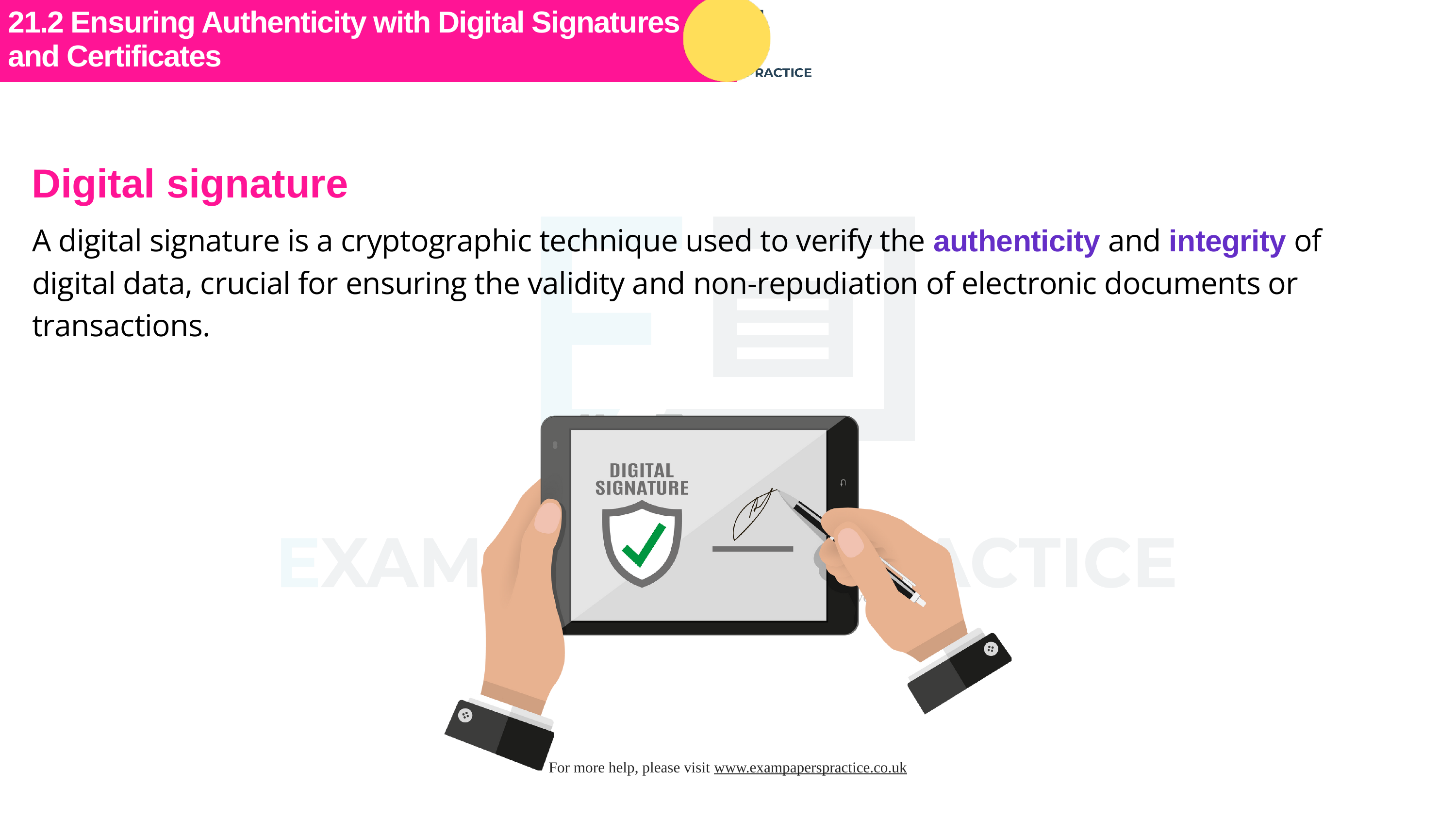

21.2 Ensuring Authenticity with Digital Signatures and Certificates
Subtopic 1
Digital signature
A digital signature is a cryptographic technique used to verify the authenticity and integrity of digital data, crucial for ensuring the validity and non-repudiation of electronic documents or transactions.